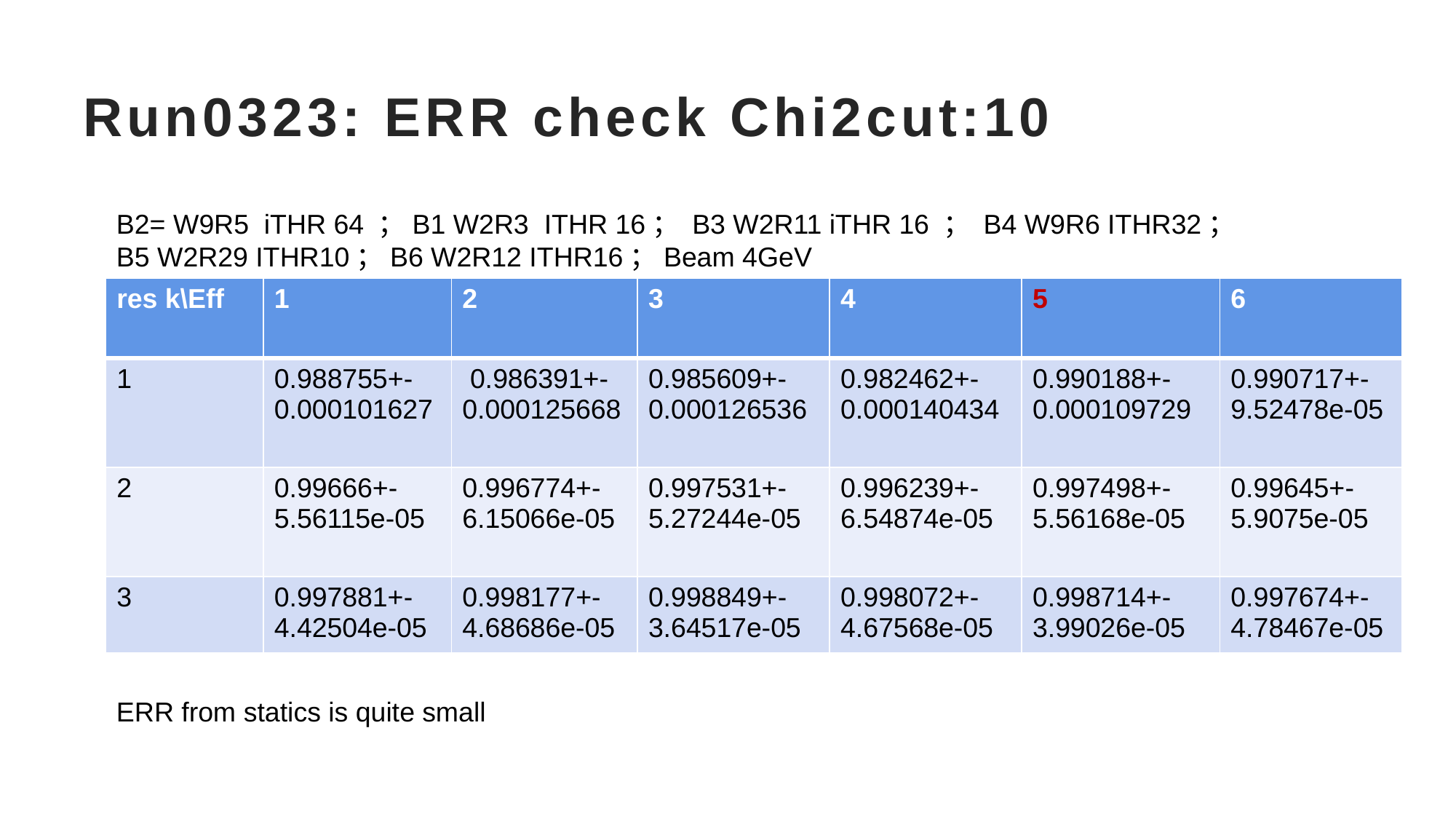

# Run0323: ERR check Chi2cut:10
B2= W9R5  iTHR 64 ；B1 W2R3  ITHR 16； B3 W2R11 iTHR 16 ； B4 W9R6 ITHR32； B5 W2R29 ITHR10；B6 W2R12 ITHR16；Beam 4GeV
| res k\Eff | 1 | 2 | 3 | 4 | 5 | 6 |
| --- | --- | --- | --- | --- | --- | --- |
| 1 | 0.988755+-0.000101627 | 0.986391+-0.000125668 | 0.985609+-0.000126536 | 0.982462+-0.000140434 | 0.990188+-0.000109729 | 0.990717+-9.52478e-05 |
| 2 | 0.99666+-5.56115e-05 | 0.996774+-6.15066e-05 | 0.997531+-5.27244e-05 | 0.996239+-6.54874e-05 | 0.997498+-5.56168e-05 | 0.99645+-5.9075e-05 |
| 3 | 0.997881+-4.42504e-05 | 0.998177+-4.68686e-05 | 0.998849+-3.64517e-05 | 0.998072+-4.67568e-05 | 0.998714+-3.99026e-05 | 0.997674+-4.78467e-05 |
ERR from statics is quite small